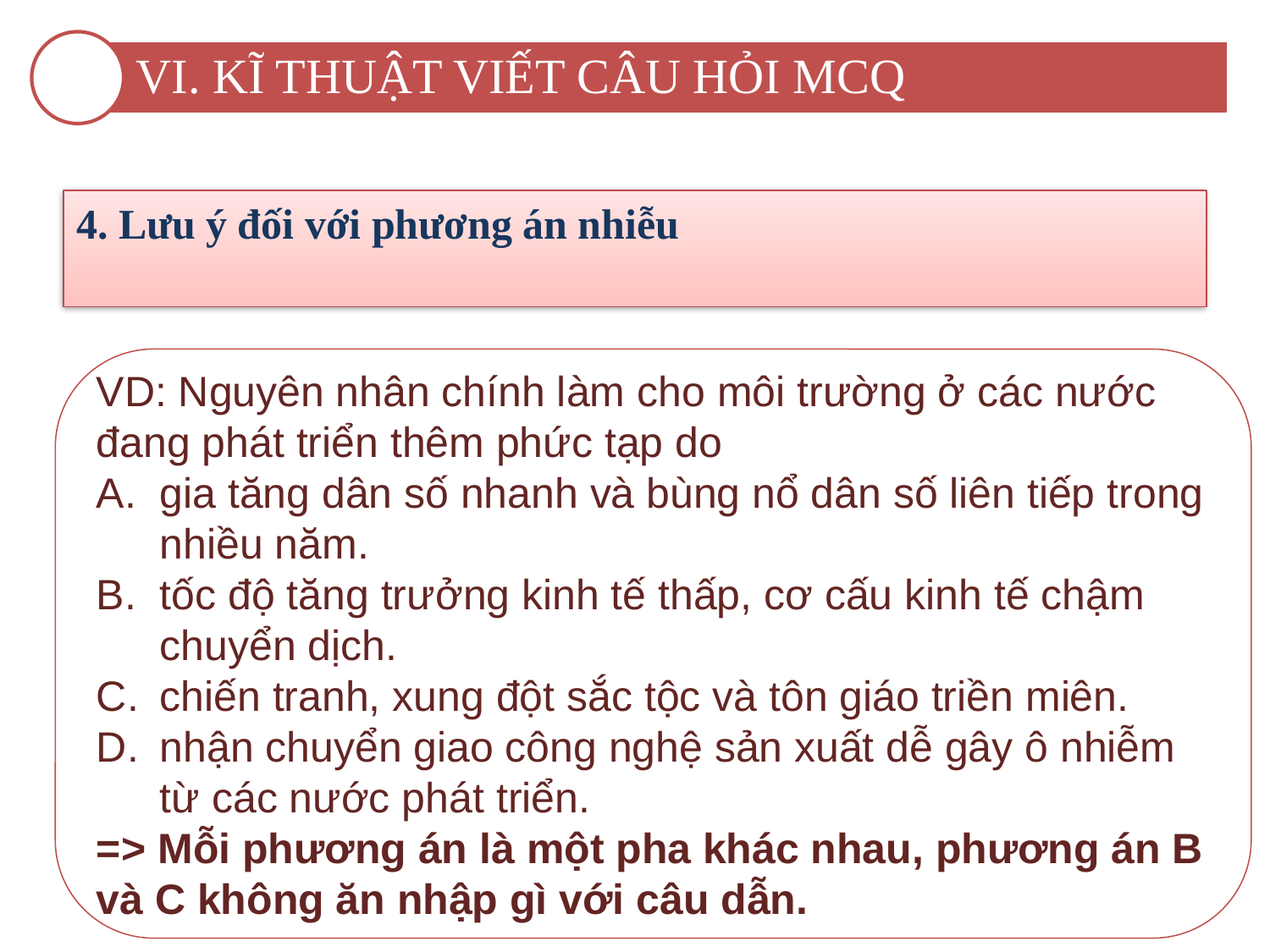

VI. KĨ THUẬT VIẾT CÂU HỎI MCQ
4. Lưu ý đối với phương án nhiễu

VD: Nguyên nhân chính làm cho môi trường ở các nước đang phát triển thêm phức tạp do
gia tăng dân số nhanh và bùng nổ dân số liên tiếp trong nhiều năm.
tốc độ tăng trưởng kinh tế thấp, cơ cấu kinh tế chậm chuyển dịch.
chiến tranh, xung đột sắc tộc và tôn giáo triền miên.
nhận chuyển giao công nghệ sản xuất dễ gây ô nhiễm từ các nước phát triển.
=> Mỗi phương án là một pha khác nhau, phương án B và C không ăn nhập gì với câu dẫn.